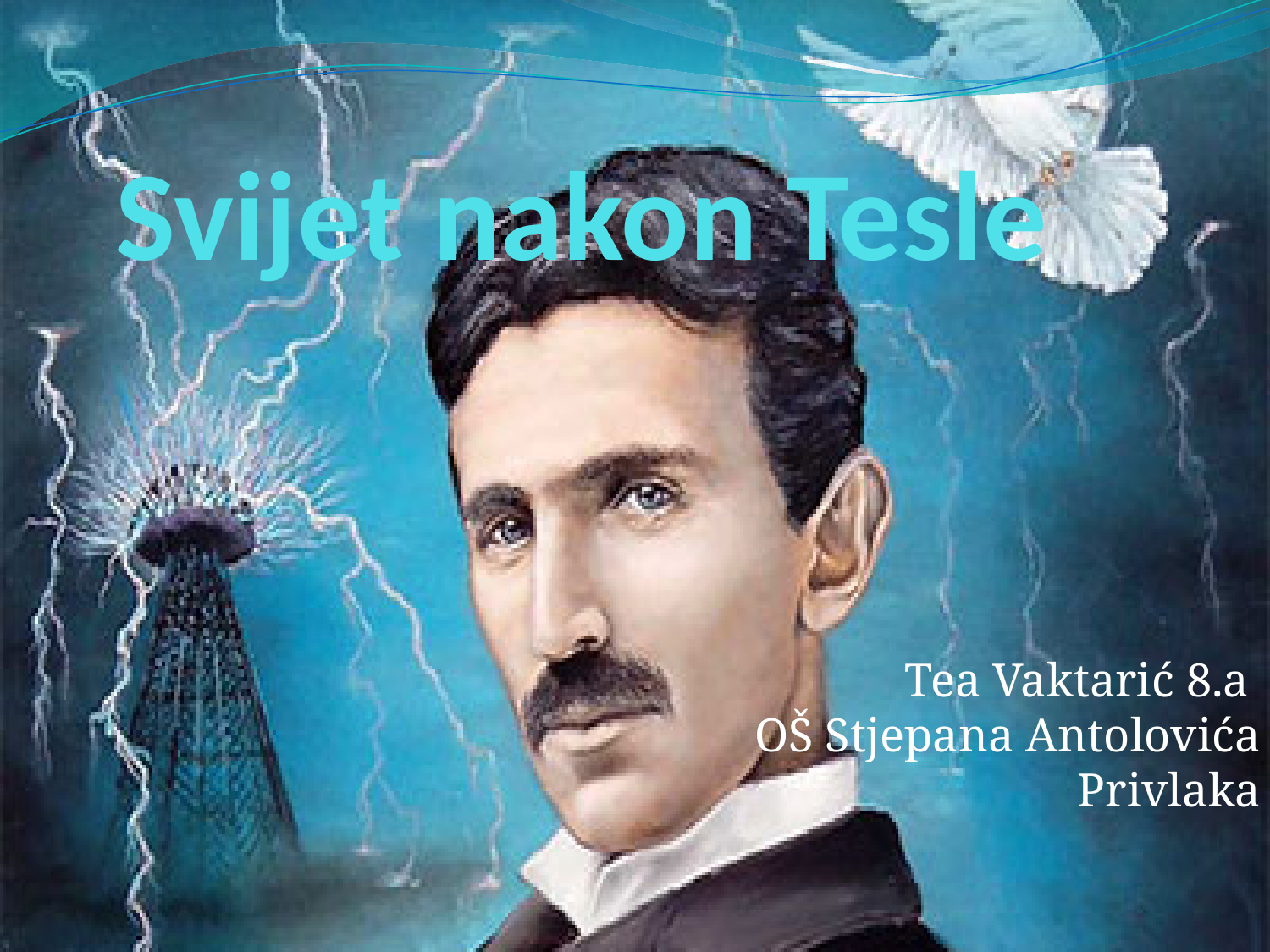

# Svijet nakon Tesle
Tea Vaktarić 8.a
OŠ Stjepana Antolovića
Privlaka